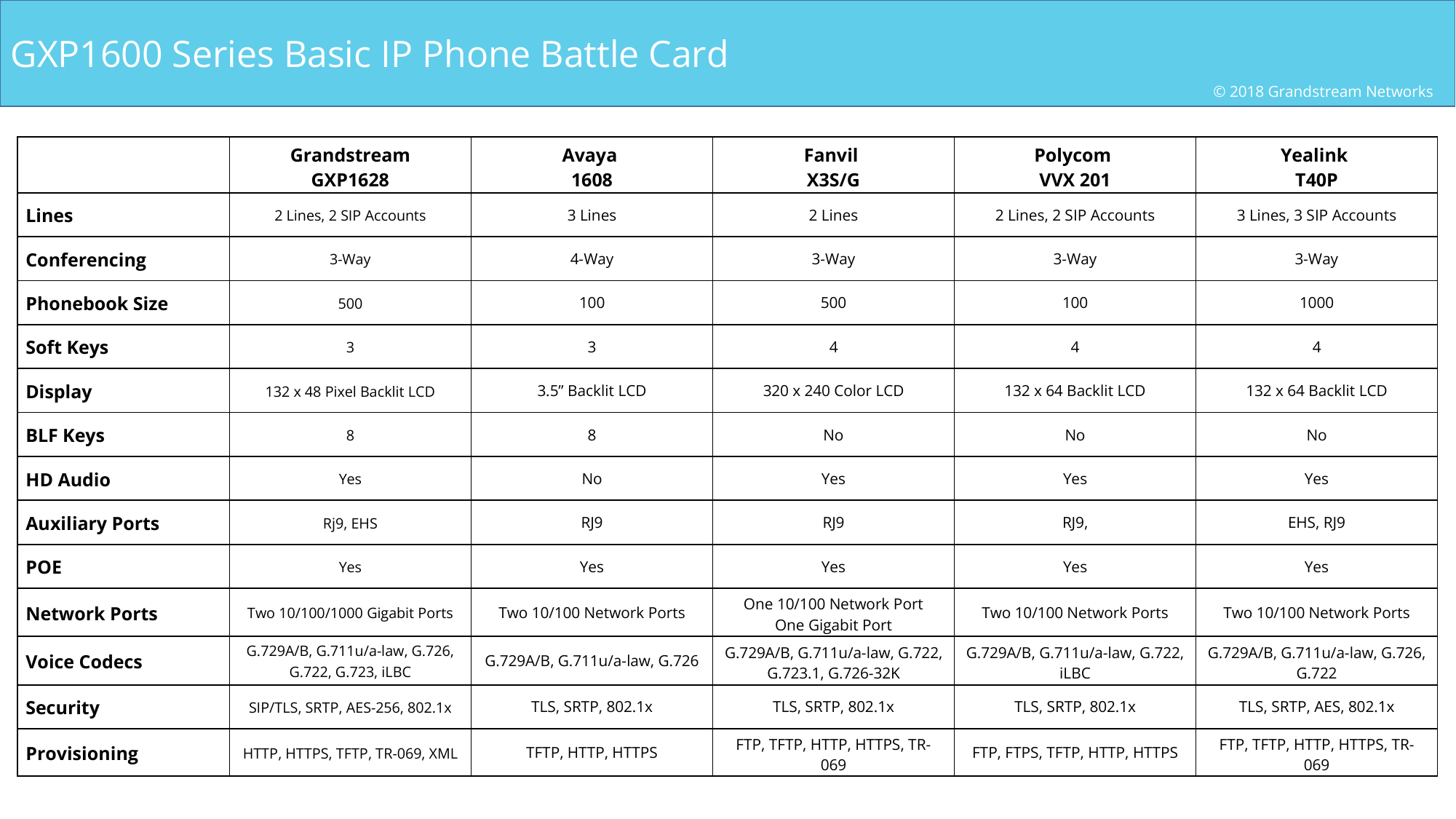

GXP1600 Series Basic IP Phone Battle Card
© 2018 Grandstream Networks
|  | Grandstream GXP1628 | Avaya 1608 | Fanvil X3S/G | Polycom VVX 201 | Yealink T40P |
| --- | --- | --- | --- | --- | --- |
| Lines | 2 Lines, 2 SIP Accounts | 3 Lines | 2 Lines | 2 Lines, 2 SIP Accounts | 3 Lines, 3 SIP Accounts |
| Conferencing | 3-Way | 4-Way | 3-Way | 3-Way | 3-Way |
| Phonebook Size | 500 | 100 | 500 | 100 | 1000 |
| Soft Keys | 3 | 3 | 4 | 4 | 4 |
| Display | 132 x 48 Pixel Backlit LCD | 3.5” Backlit LCD | 320 x 240 Color LCD | 132 x 64 Backlit LCD | 132 x 64 Backlit LCD |
| BLF Keys | 8 | 8 | No | No | No |
| HD Audio | Yes | No | Yes | Yes | Yes |
| Auxiliary Ports | Rj9, EHS | RJ9 | RJ9 | RJ9, | EHS, RJ9 |
| POE | Yes | Yes | Yes | Yes | Yes |
| Network Ports | Two 10/100/1000 Gigabit Ports | Two 10/100 Network Ports | One 10/100 Network Port One Gigabit Port | Two 10/100 Network Ports | Two 10/100 Network Ports |
| Voice Codecs | G.729A/B, G.711u/a-law, G.726, G.722, G.723, iLBC | G.729A/B, G.711u/a-law, G.726 | G.729A/B, G.711u/a-law, G.722, G.723.1, G.726-32K | G.729A/B, G.711u/a-law, G.722, iLBC | G.729A/B, G.711u/a-law, G.726, G.722 |
| Security | SIP/TLS, SRTP, AES-256, 802.1x | TLS, SRTP, 802.1x | TLS, SRTP, 802.1x | TLS, SRTP, 802.1x | TLS, SRTP, AES, 802.1x |
| Provisioning | HTTP, HTTPS, TFTP, TR-069, XML | TFTP, HTTP, HTTPS | FTP, TFTP, HTTP, HTTPS, TR-069 | FTP, FTPS, TFTP, HTTP, HTTPS | FTP, TFTP, HTTP, HTTPS, TR-069 |